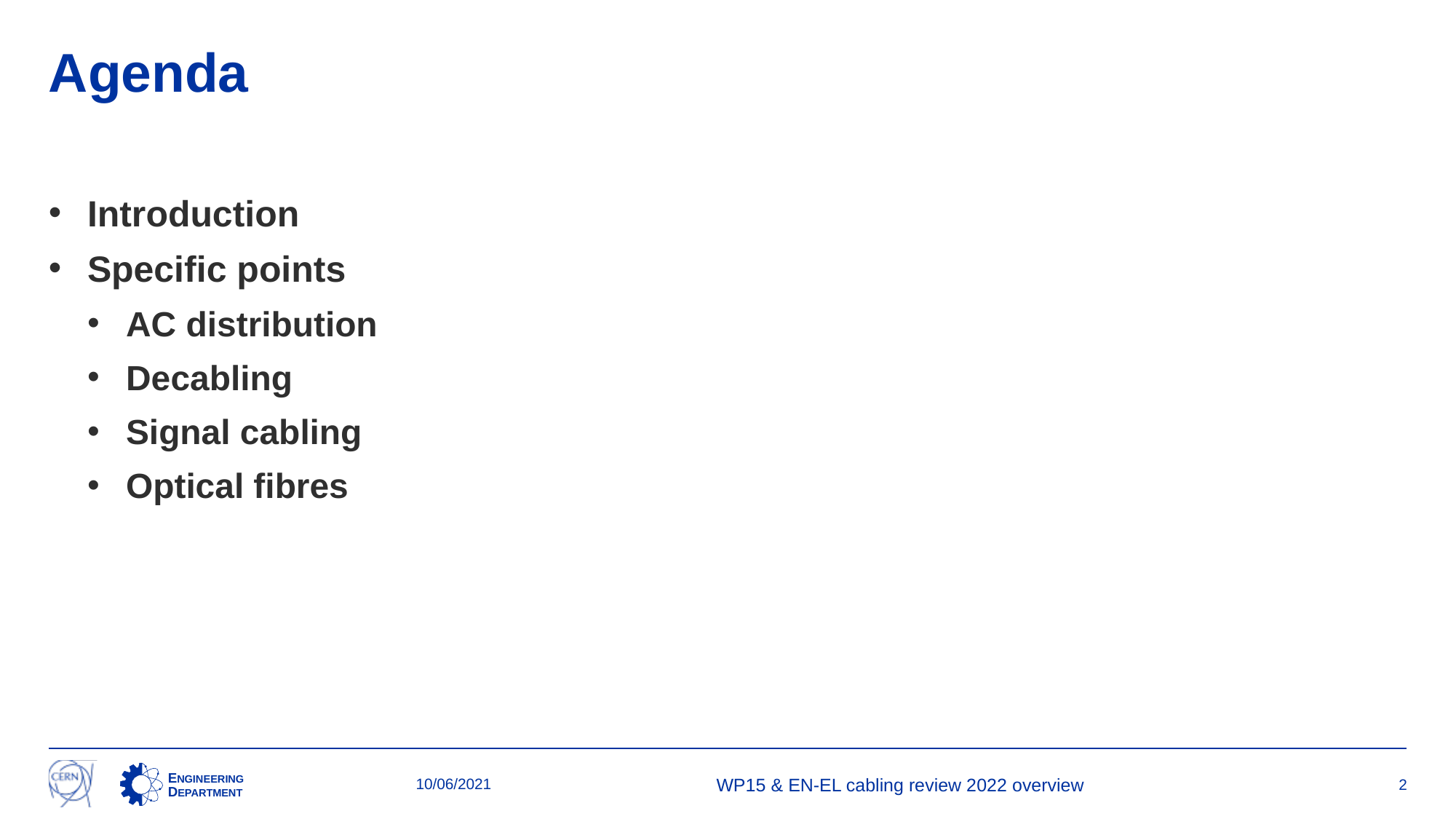

# Agenda
Introduction
Specific points
AC distribution
Decabling
Signal cabling
Optical fibres

10/06/2021
WP15 & EN-EL cabling review 2022 overview
2